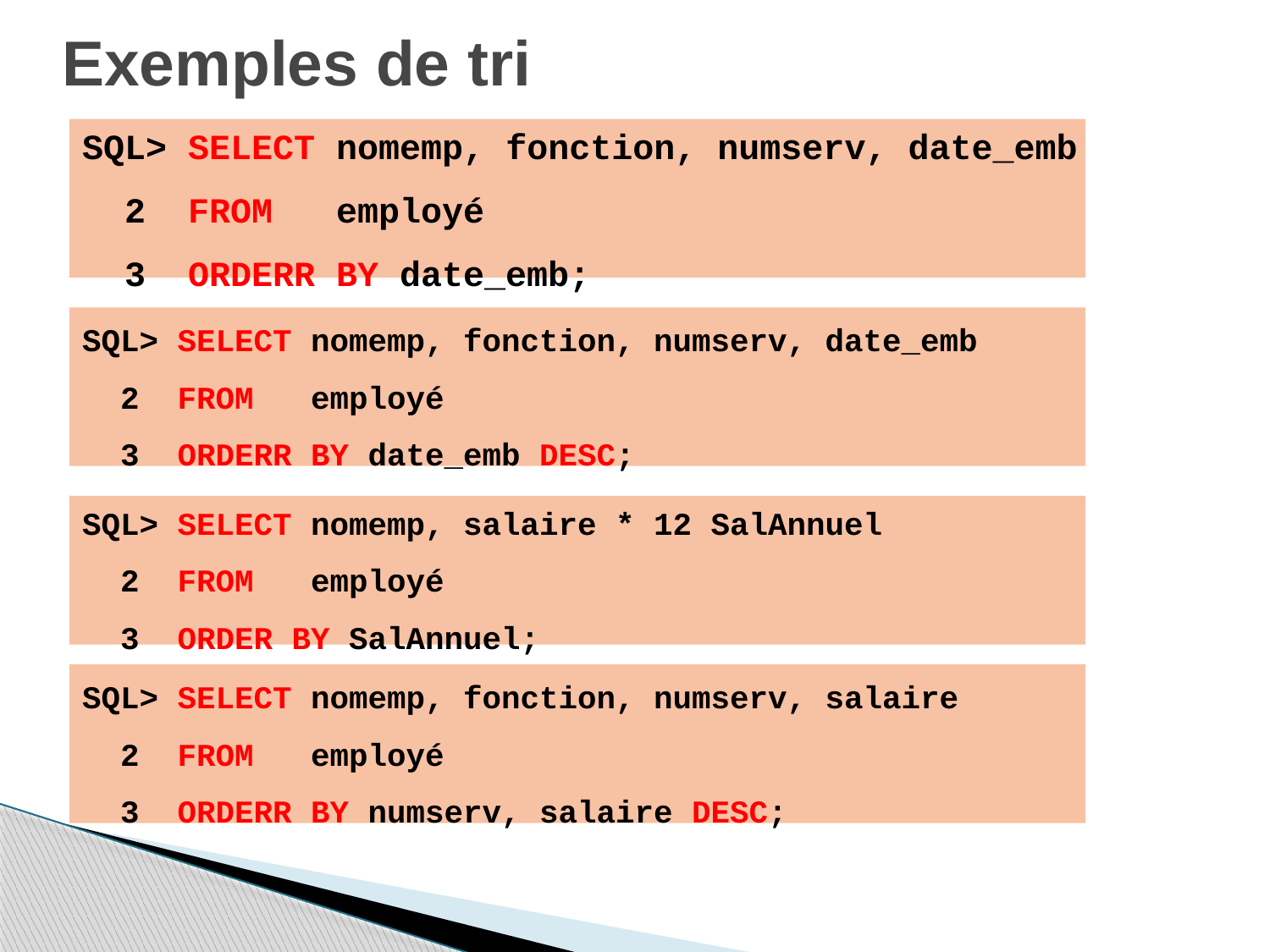

# Exemples de tri
SQL> SELECT nomemp, fonction, numserv, date_emb
  2  FROM   employé
  3  ORDERR BY date_emb;
SQL> SELECT nomemp, fonction, numserv, date_emb
  2  FROM   employé
  3  ORDERR BY date_emb DESC;
SQL> SELECT nomemp, salaire * 12 SalAnnuel
  2  FROM   employé
  3  ORDER BY SalAnnuel;
SQL> SELECT nomemp, fonction, numserv, salaire
  2  FROM   employé
  3  ORDERR BY numserv, salaire DESC;